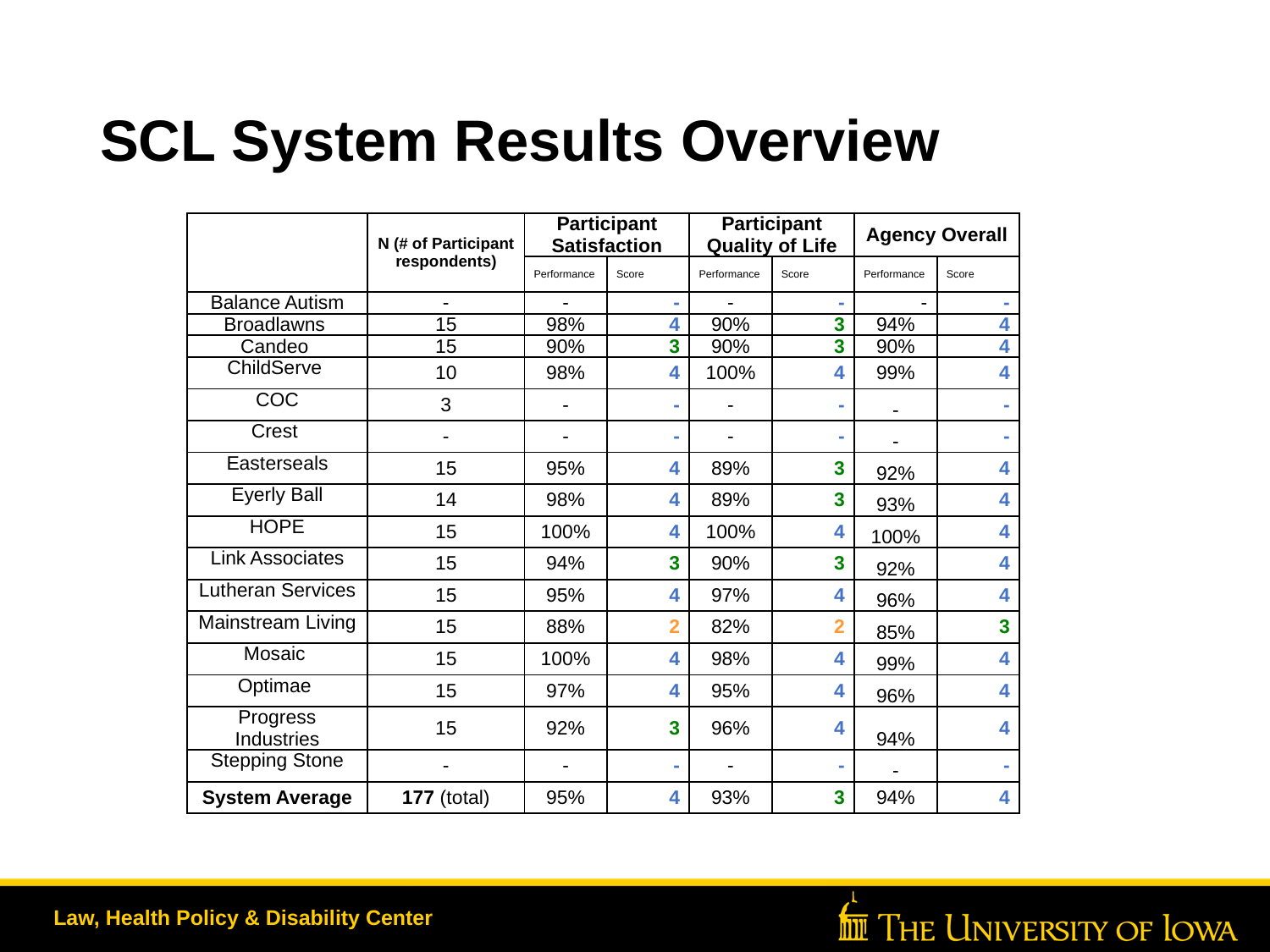

# SCL System Results Overview
|  | N (# of Participant respondents) | Participant Satisfaction |  | Participant Quality of Life |  | Agency Overall |  |
| --- | --- | --- | --- | --- | --- | --- | --- |
|  |  | Performance | Score | Performance | Score | Performance | Score |
| Balance Autism | - | - | - | - | - | - | - |
| Broadlawns | 15 | 98% | 4 | 90% | 3 | 94% | 4 |
| Candeo | 15 | 90% | 3 | 90% | 3 | 90% | 4 |
| ChildServe | 10 | 98% | 4 | 100% | 4 | 99% | 4 |
| COC | 3 | - | - | - | - | - | - |
| Crest | - | - | - | - | - | - | - |
| Easterseals | 15 | 95% | 4 | 89% | 3 | 92% | 4 |
| Eyerly Ball | 14 | 98% | 4 | 89% | 3 | 93% | 4 |
| HOPE | 15 | 100% | 4 | 100% | 4 | 100% | 4 |
| Link Associates | 15 | 94% | 3 | 90% | 3 | 92% | 4 |
| Lutheran Services | 15 | 95% | 4 | 97% | 4 | 96% | 4 |
| Mainstream Living | 15 | 88% | 2 | 82% | 2 | 85% | 3 |
| Mosaic | 15 | 100% | 4 | 98% | 4 | 99% | 4 |
| Optimae | 15 | 97% | 4 | 95% | 4 | 96% | 4 |
| Progress Industries | 15 | 92% | 3 | 96% | 4 | 94% | 4 |
| Stepping Stone | - | - | - | - | - | - | - |
| System Average | 177 (total) | 95% | 4 | 93% | 3 | 94% | 4 |
Law, Health Policy & Disability Center